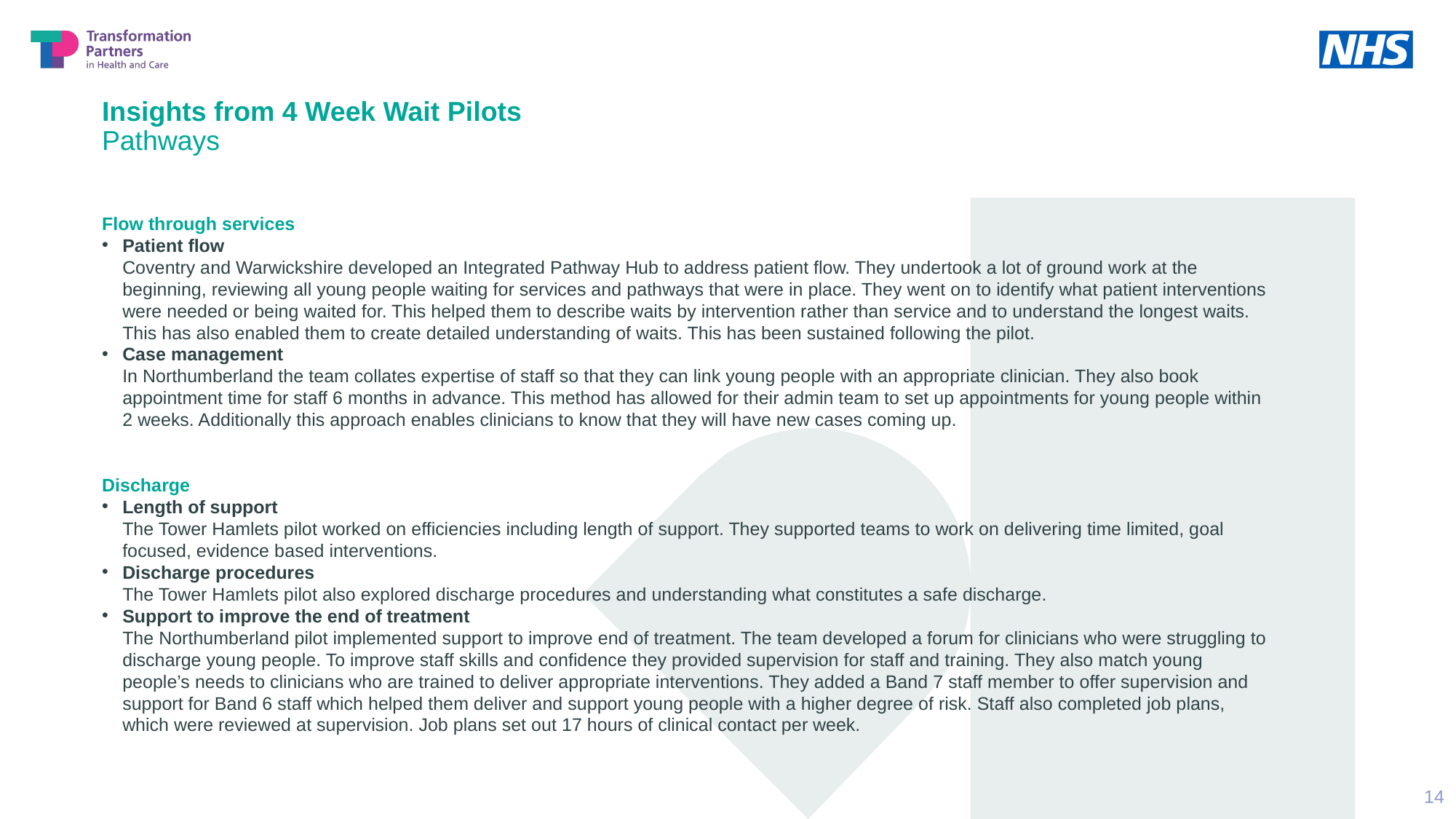

# Insights from 4 Week Wait Pilots Pathways

Flow through services
Patient flow
Coventry and Warwickshire developed an Integrated Pathway Hub to address patient flow. They undertook a lot of ground work at the beginning, reviewing all young people waiting for services and pathways that were in place. They went on to identify what patient interventions were needed or being waited for. This helped them to describe waits by intervention rather than service and to understand the longest waits. This has also enabled them to create detailed understanding of waits. This has been sustained following the pilot.
Case management
In Northumberland the team collates expertise of staff so that they can link young people with an appropriate clinician. They also book appointment time for staff 6 months in advance. This method has allowed for their admin team to set up appointments for young people within 2 weeks. Additionally this approach enables clinicians to know that they will have new cases coming up.

Discharge
Length of support
The Tower Hamlets pilot worked on efficiencies including length of support. They supported teams to work on delivering time limited, goal focused, evidence based interventions.
Discharge procedures
The Tower Hamlets pilot also explored discharge procedures and understanding what constitutes a safe discharge.
Support to improve the end of treatment
The Northumberland pilot implemented support to improve end of treatment. The team developed a forum for clinicians who were struggling to discharge young people. To improve staff skills and confidence they provided supervision for staff and training. They also match young people’s needs to clinicians who are trained to deliver appropriate interventions. They added a Band 7 staff member to offer supervision and support for Band 6 staff which helped them deliver and support young people with a higher degree of risk. Staff also completed job plans, which were reviewed at supervision. Job plans set out 17 hours of clinical contact per week.

14